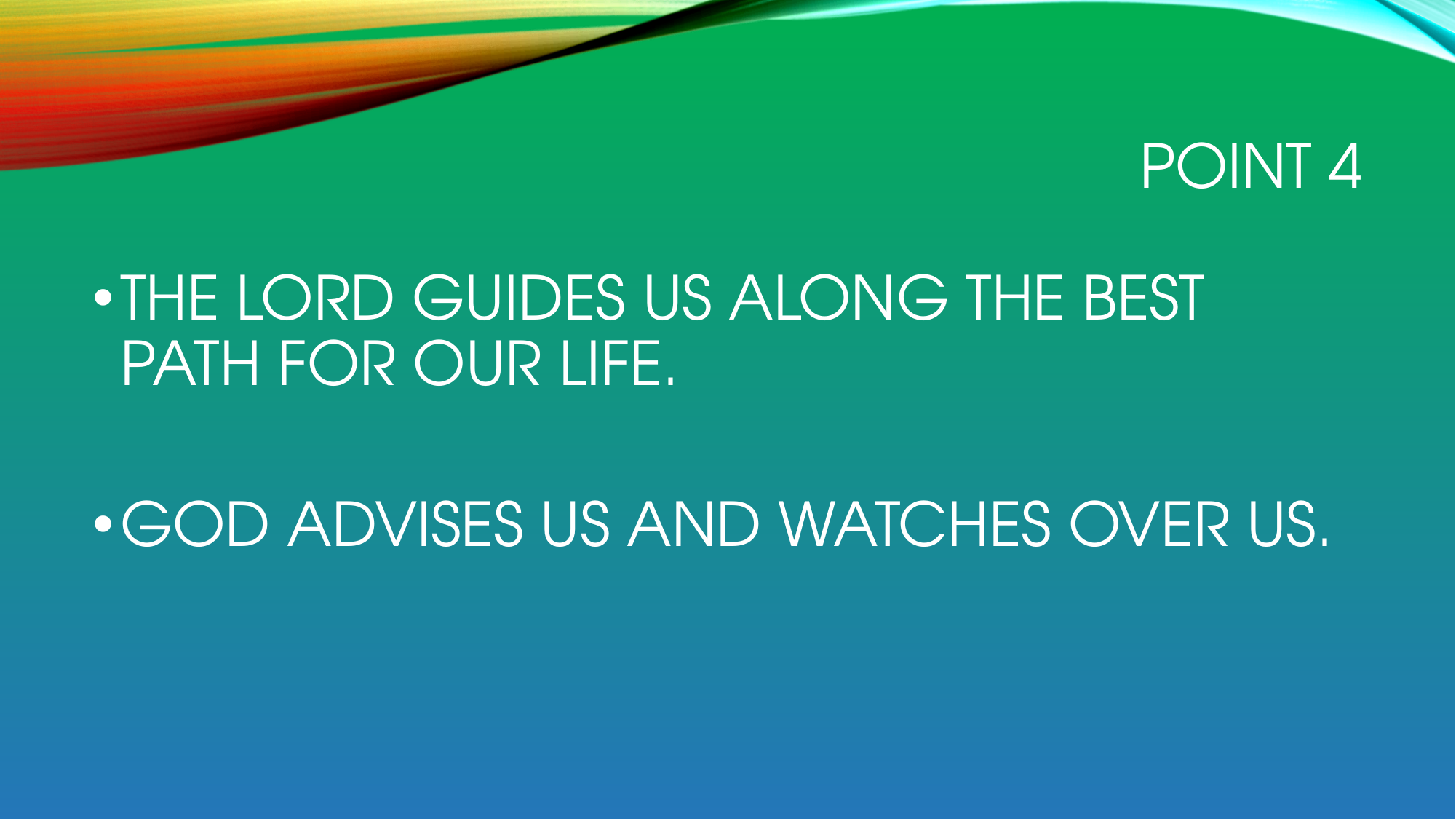

# POINT 4
THE LORD GUIDES US ALONG THE BEST PATH FOR OUR LIFE.

GOD ADVISES US AND WATCHES OVER US.